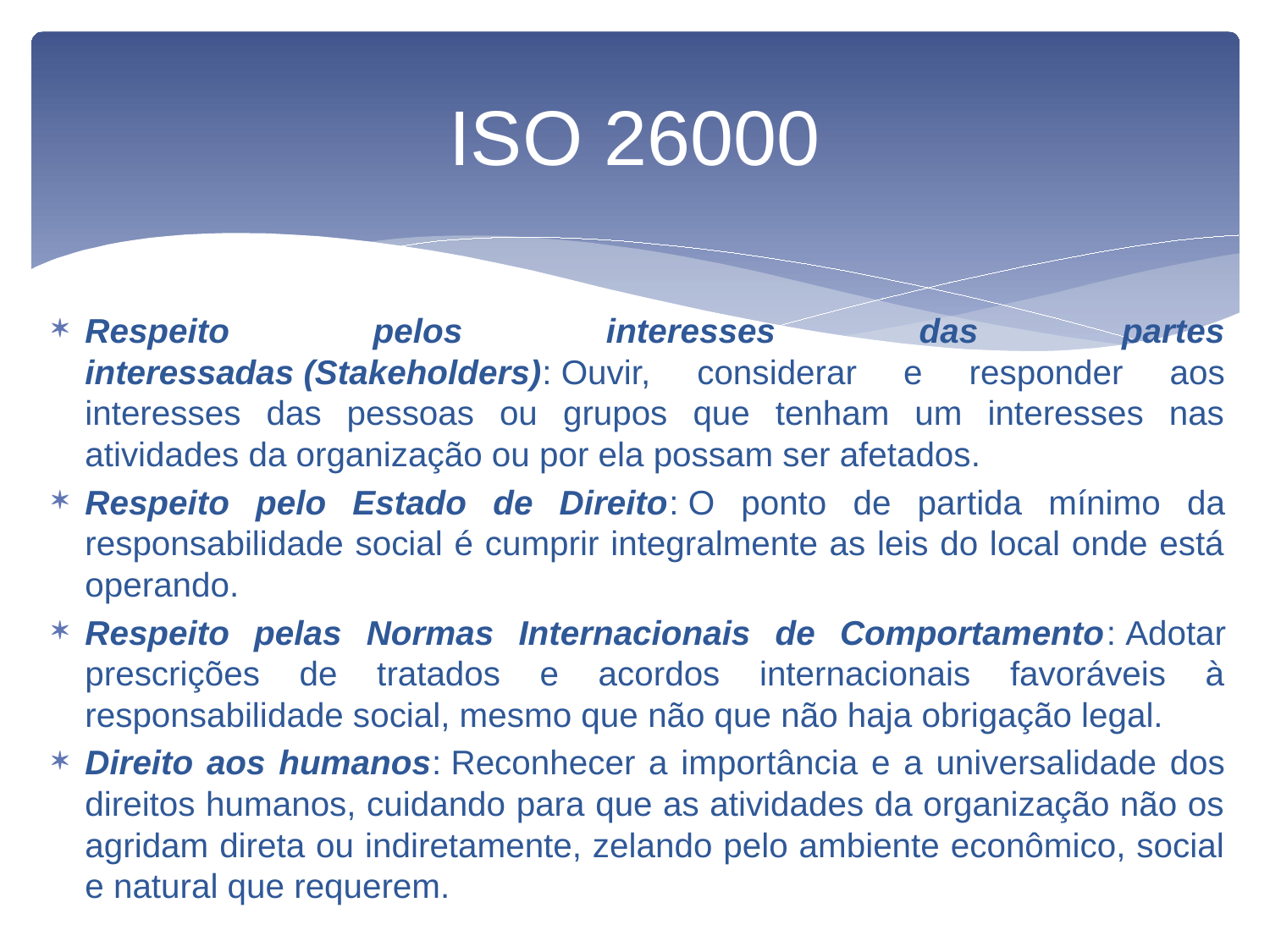

# ISO 26000
Respeito pelos interesses das partes interessadas (Stakeholders): Ouvir, considerar e responder aos interesses das pessoas ou grupos que tenham um interesses nas atividades da organização ou por ela possam ser afetados.
Respeito pelo Estado de Direito: O ponto de partida mínimo da responsabilidade social é cumprir integralmente as leis do local onde está operando.
Respeito pelas Normas Internacionais de Comportamento: Adotar prescrições de tratados e acordos internacionais favoráveis à responsabilidade social, mesmo que não que não haja obrigação legal.
Direito aos humanos: Reconhecer a importância e a universalidade dos direitos humanos, cuidando para que as atividades da organização não os agridam direta ou indiretamente, zelando pelo ambiente econômico, social e natural que requerem.